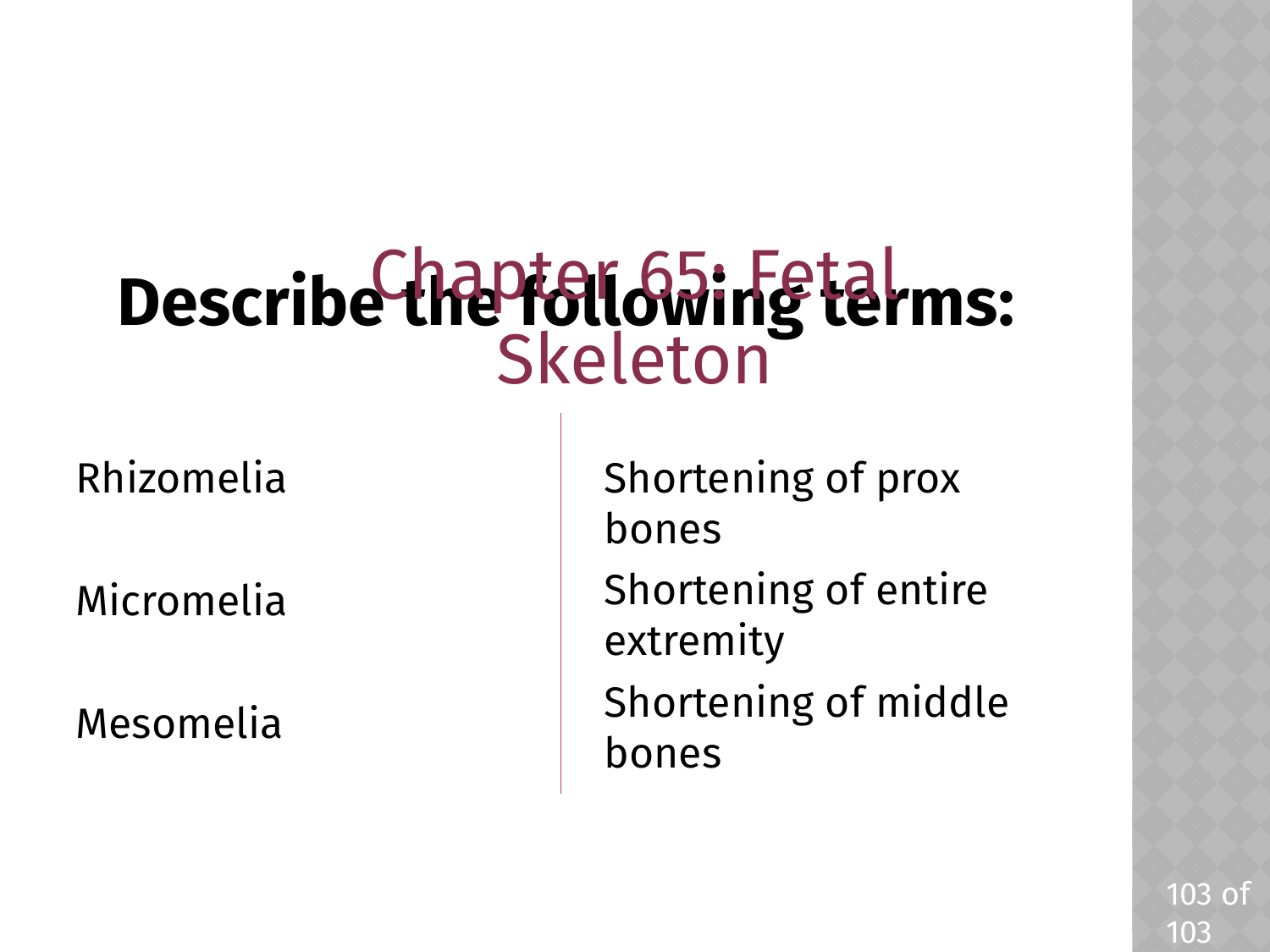

# Describe the following terms:
Chapter 65: Fetal Skeleton
Rhizomelia

Micromelia

Mesomelia

	Shortening of prox bones
	Shortening of entire extremity
	Shortening of middle bones